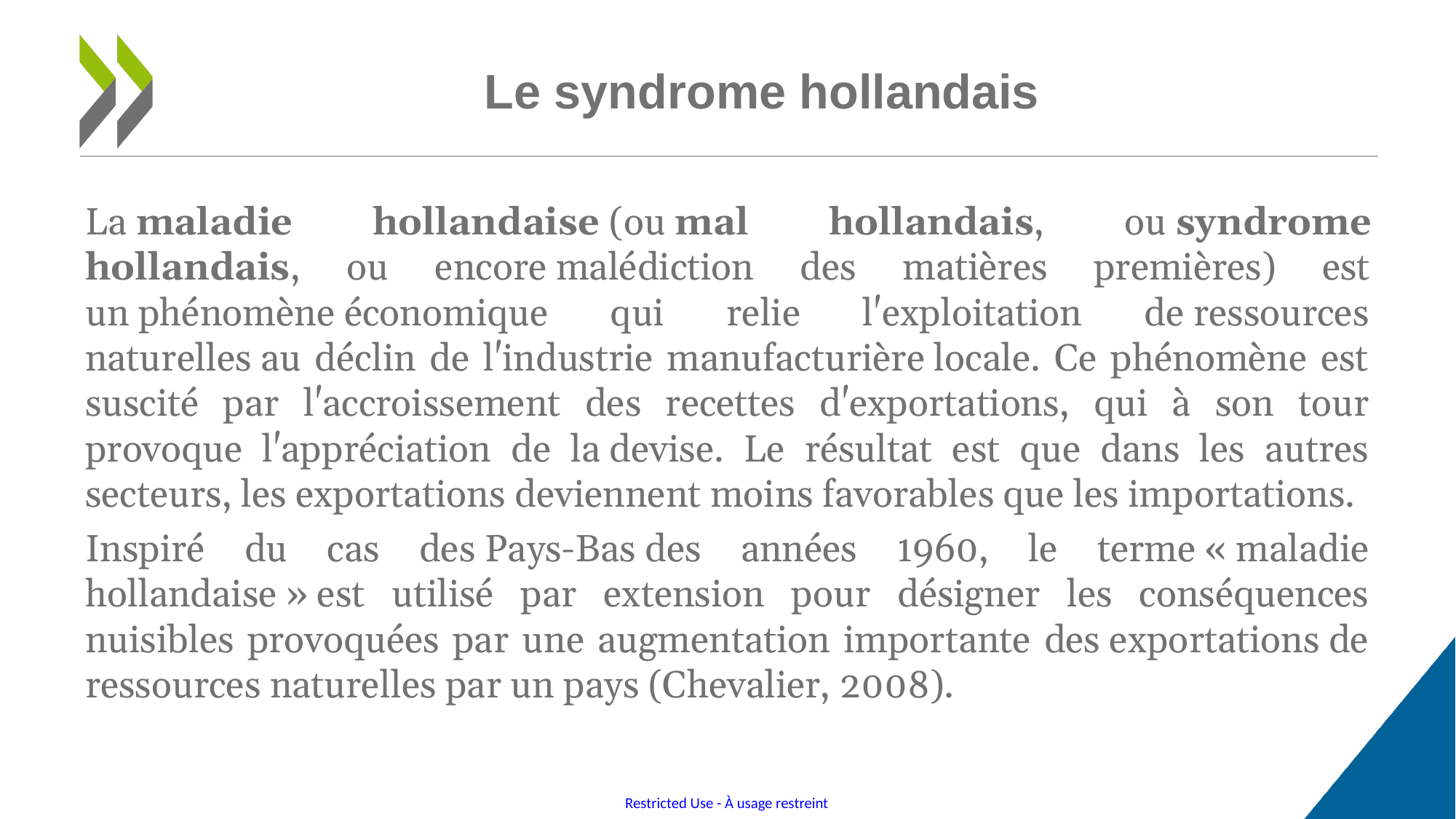

# Le syndrome hollandais
La maladie hollandaise (ou mal hollandais, ou syndrome hollandais, ou encore malédiction des matières premières) est un phénomène économique qui relie l'exploitation de ressources naturelles au déclin de l'industrie manufacturière locale. Ce phénomène est suscité par l'accroissement des recettes d'exportations, qui à son tour provoque l'appréciation de la devise. Le résultat est que dans les autres secteurs, les exportations deviennent moins favorables que les importations.
Inspiré du cas des Pays-Bas des années 1960, le terme « maladie hollandaise » est utilisé par extension pour désigner les conséquences nuisibles provoquées par une augmentation importante des exportations de ressources naturelles par un pays (Chevalier, 2008).